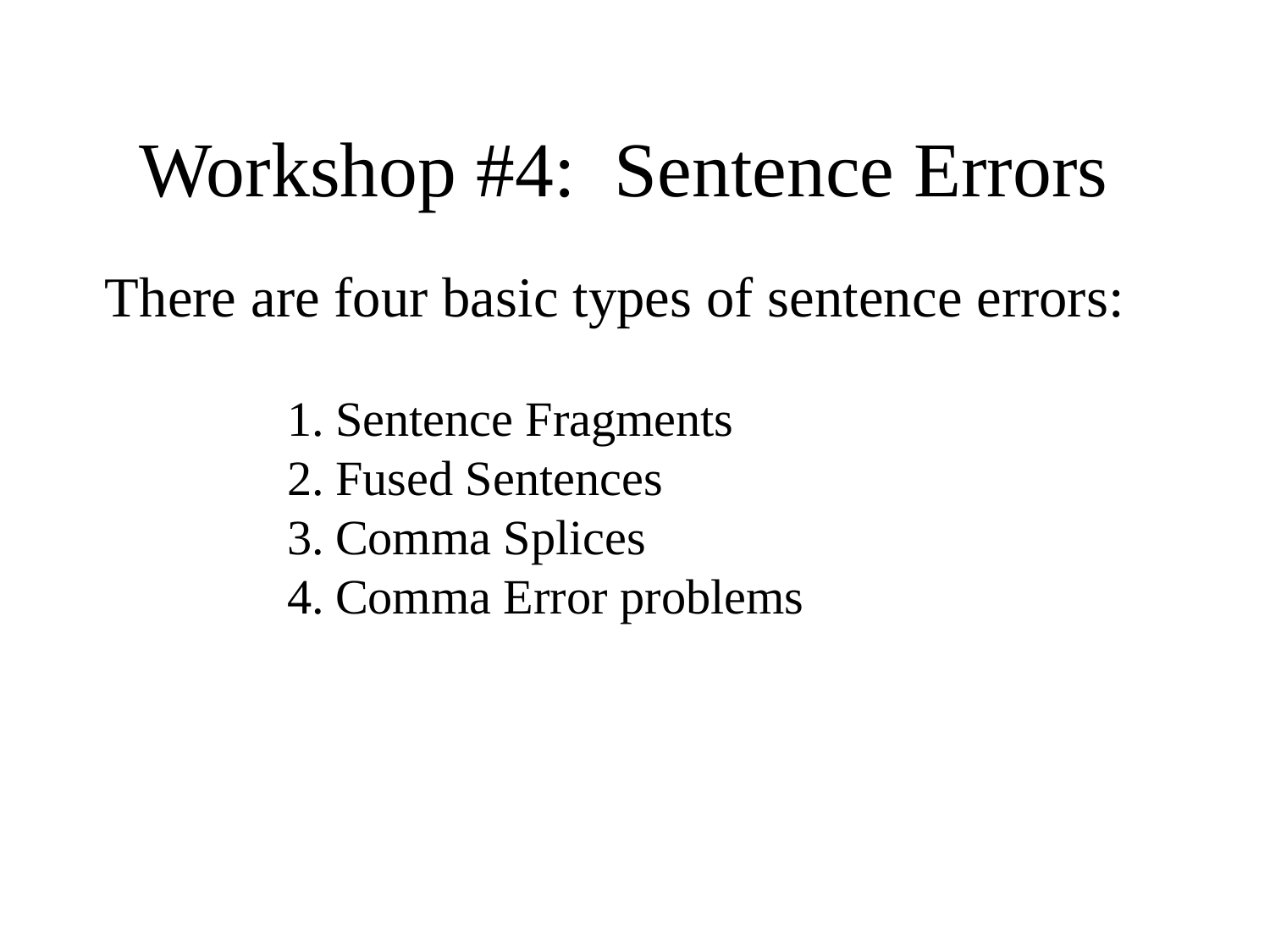

# Workshop #4:  Sentence Errors
There are four basic types of sentence errors:
Sentence Fragments
Fused Sentences
Comma Splices
Comma Error problems